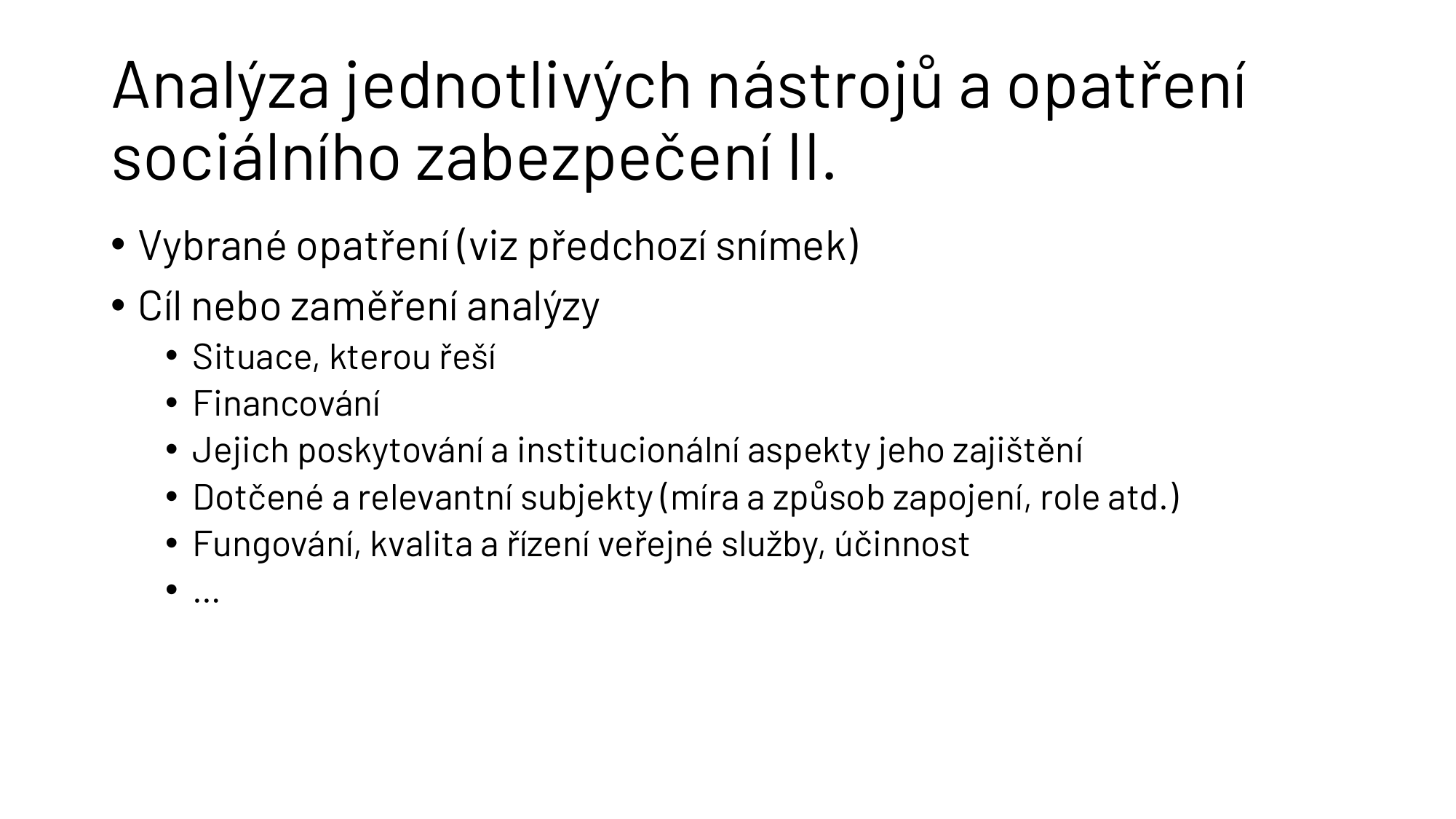

# Analýza jednotlivých nástrojů a opatření sociálního zabezpečení II.
Vybrané opatření (viz předchozí snímek)
Cíl nebo zaměření analýzy
Situace, kterou řeší
Financování
Jejich poskytování a institucionální aspekty jeho zajištění
Dotčené a relevantní subjekty (míra a způsob zapojení, role atd.)
Fungování, kvalita a řízení veřejné služby, účinnost
…